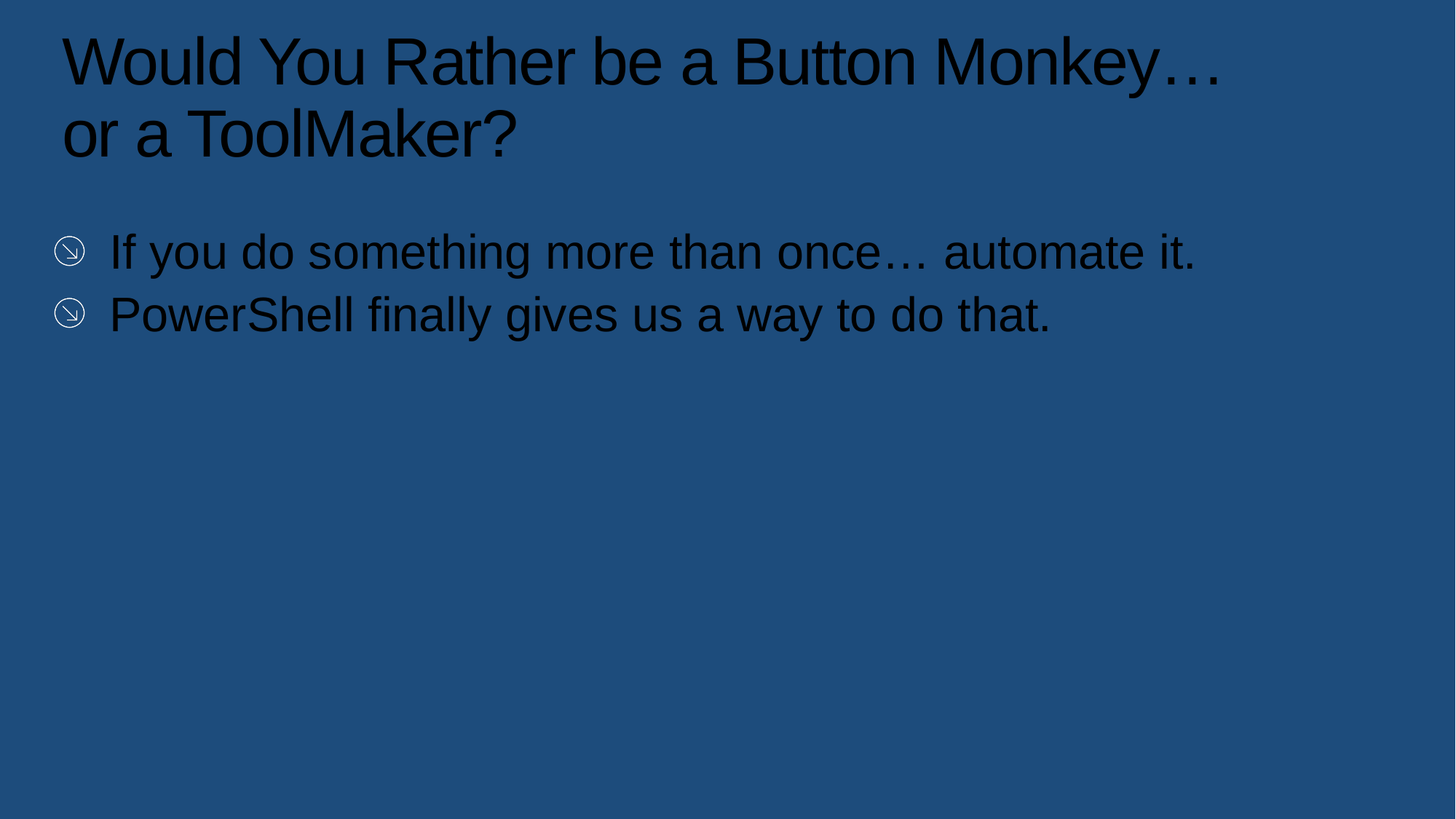

# Would You Rather be a Button Monkey… or a ToolMaker?
If you do something more than once… automate it.
PowerShell finally gives us a way to do that.